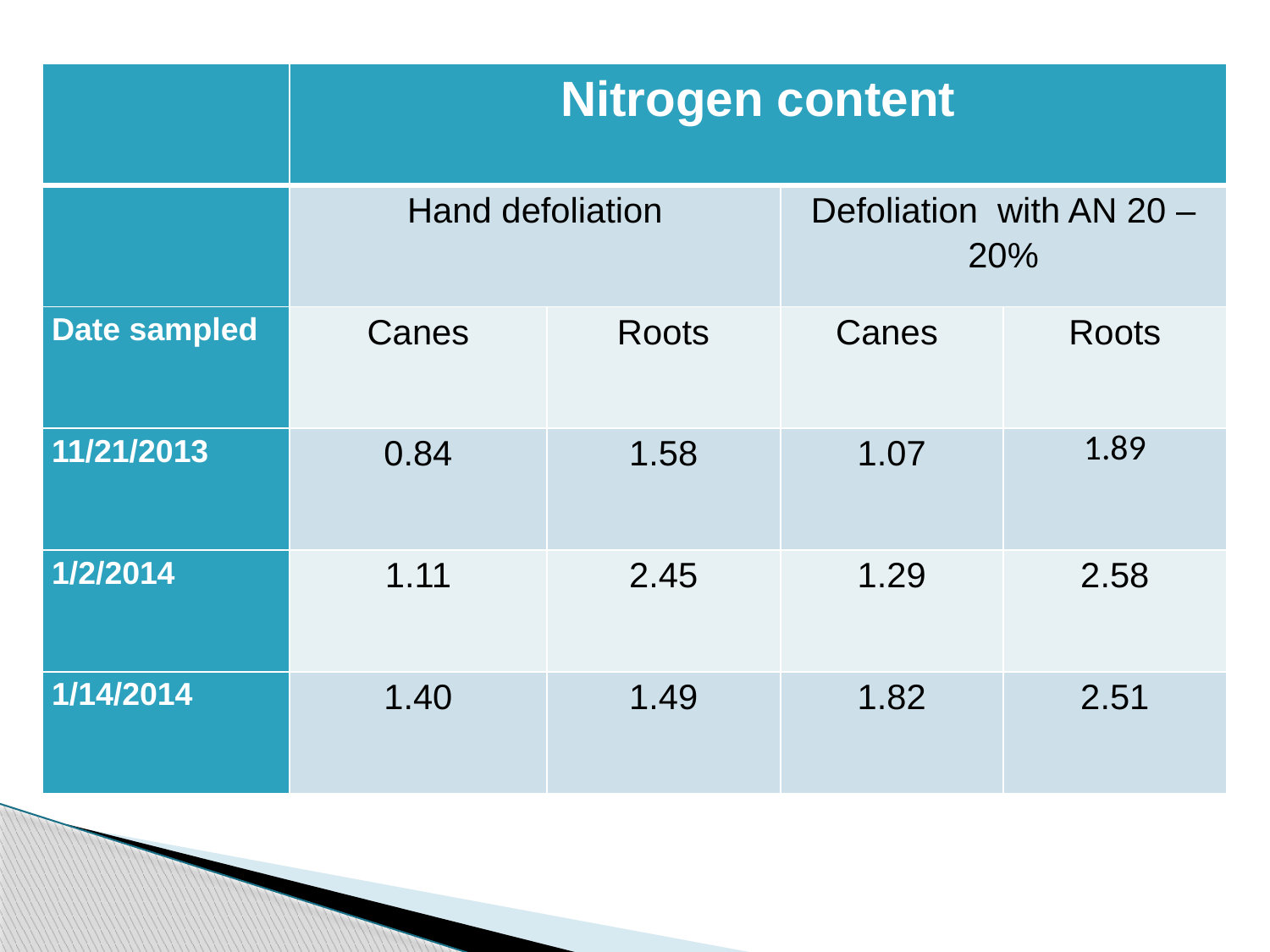

|  | Nitrogen content |  |  |  |
| --- | --- | --- | --- | --- |
|  | Hand defoliation |  | Defoliation with AN 20 – 20% |  |
| Date sampled | Canes | Roots | Canes | Roots |
| 11/21/2013 | 0.84 | 1.58 | 1.07 | 1.89 |
| 1/2/2014 | 1.11 | 2.45 | 1.29 | 2.58 |
| 1/14/2014 | 1.40 | 1.49 | 1.82 | 2.51 |